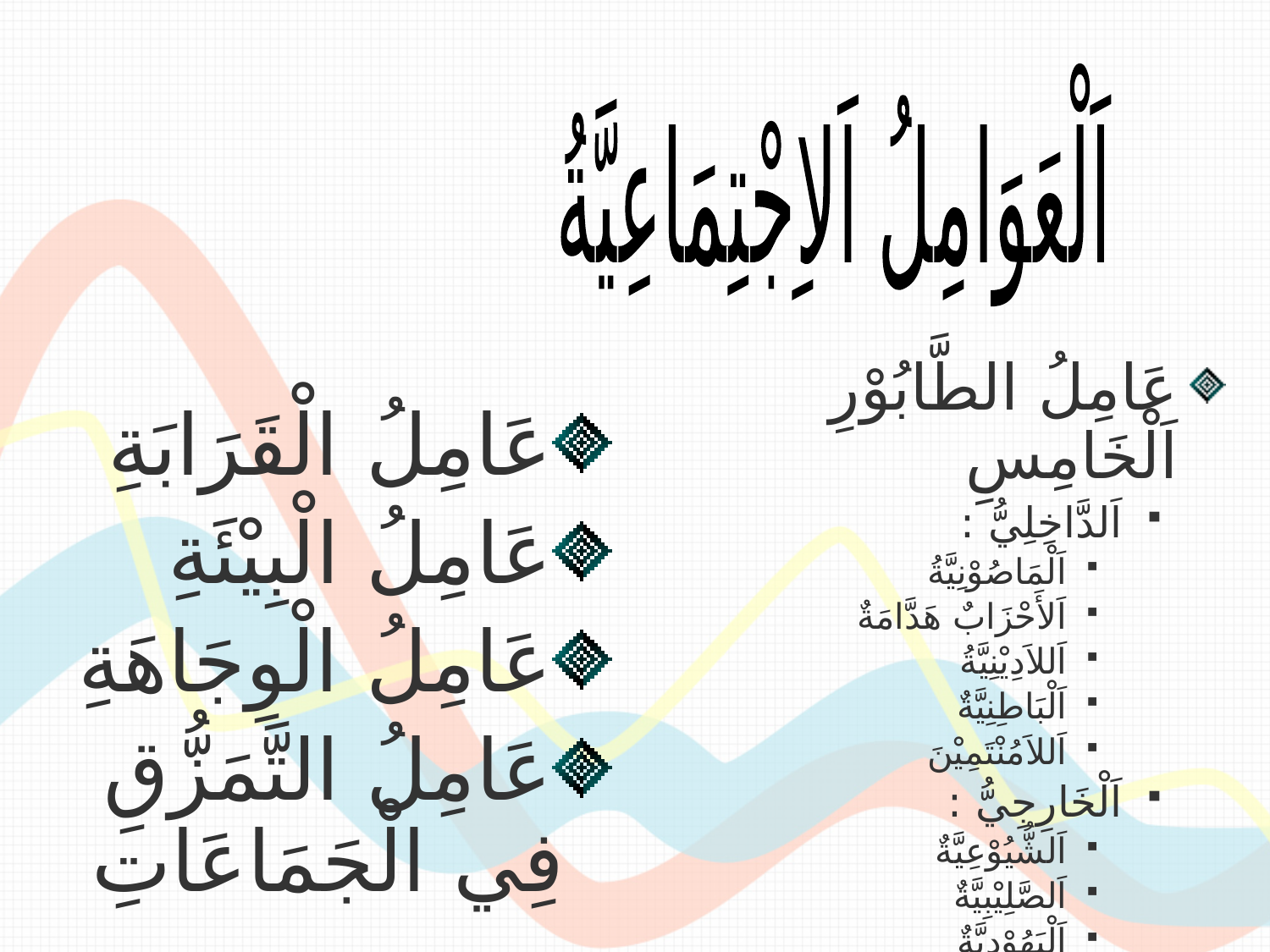

اَلْعَوَامِلُ اَلاِجْتِمَاعِيَّةُ
عَامِلُ الطَّابُوْرِ اَلْخَامِسِ
اَلدَّاخِلِيُّ :
اَلْمَاصُوْنِيَّةُ
اَلأَحْزَابٌ هَدَّامَةٌ
اَللاَدِيْنِيَّةُ
اَلْبَاطِنِيَّةٌ
اَللاَمُنْتَمِيْنَ
اَلْخَارِجِيُّ :
اَلشُّيُوْعِيَّةٌ
اَلصَّلِيْبِيَّةٌ
اَلْيَهُوْدِيَّةٌ
عَامِلُ الْقَرَابَةِ
عَامِلُ الْبِيْئَةِ
عَامِلُ الْوِجَاهَةِ
عَامِلُ التَّمَزُّقِ فِي الْجَمَاعَاتِ